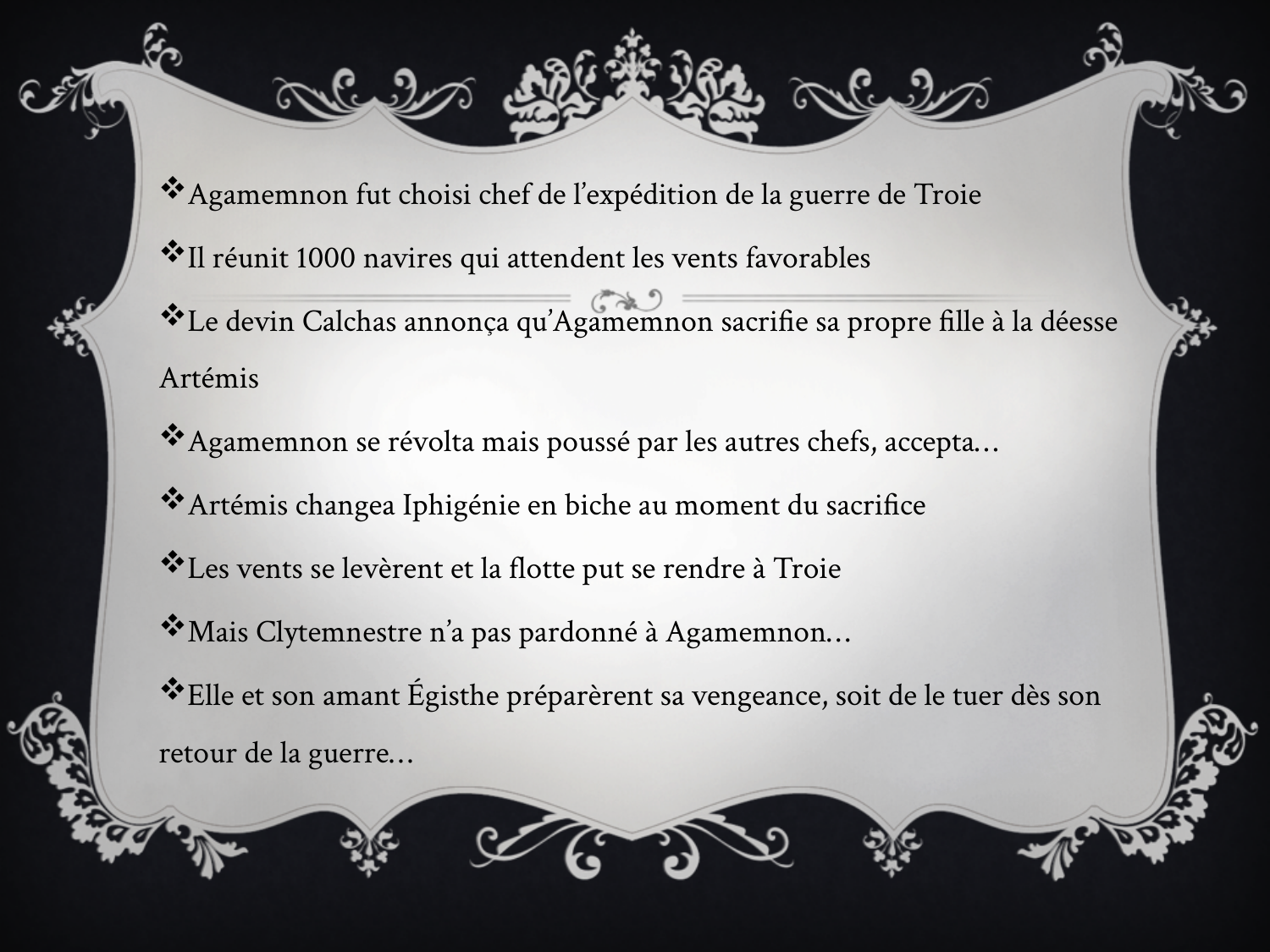

Agamemnon fut choisi chef de l’expédition de la guerre de Troie
Il réunit 1000 navires qui attendent les vents favorables
Le devin Calchas annonça qu’Agamemnon sacrifie sa propre fille à la déesse Artémis
Agamemnon se révolta mais poussé par les autres chefs, accepta…
Artémis changea Iphigénie en biche au moment du sacrifice
Les vents se levèrent et la flotte put se rendre à Troie
Mais Clytemnestre n’a pas pardonné à Agamemnon…
Elle et son amant Égisthe préparèrent sa vengeance, soit de le tuer dès son retour de la guerre…